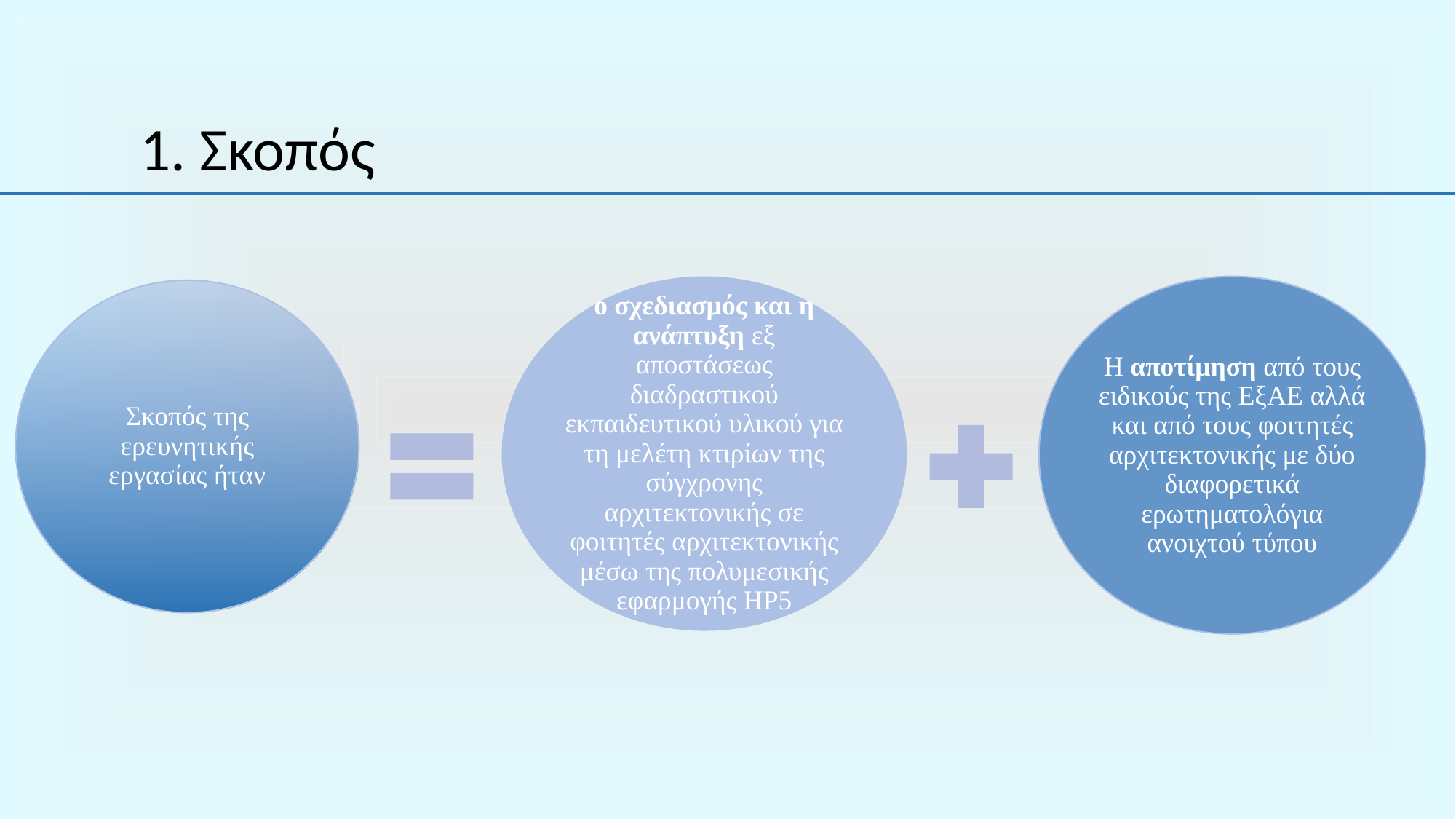

Σκοπός της ερευνητικής εργασίας ήταν

ο σχεδιασμός και η ανάπτυξη εξ αποστάσεως διαδραστικού εκπαιδευτικού υλικού για τη μελέτη κτιρίων της σύγχρονης αρχιτεκτονικής σε φοιτητές αρχιτεκτονικής μέσω της πολυμεσικής εφαρμογής HP5

Η αποτίμηση από τους ειδικούς της ΕξΑΕ αλλά και από τους φοιτητές αρχιτεκτονικής με δύο διαφορετικά ερωτηματολόγια ανοιχτού τύπου
# 1. Σκοπός